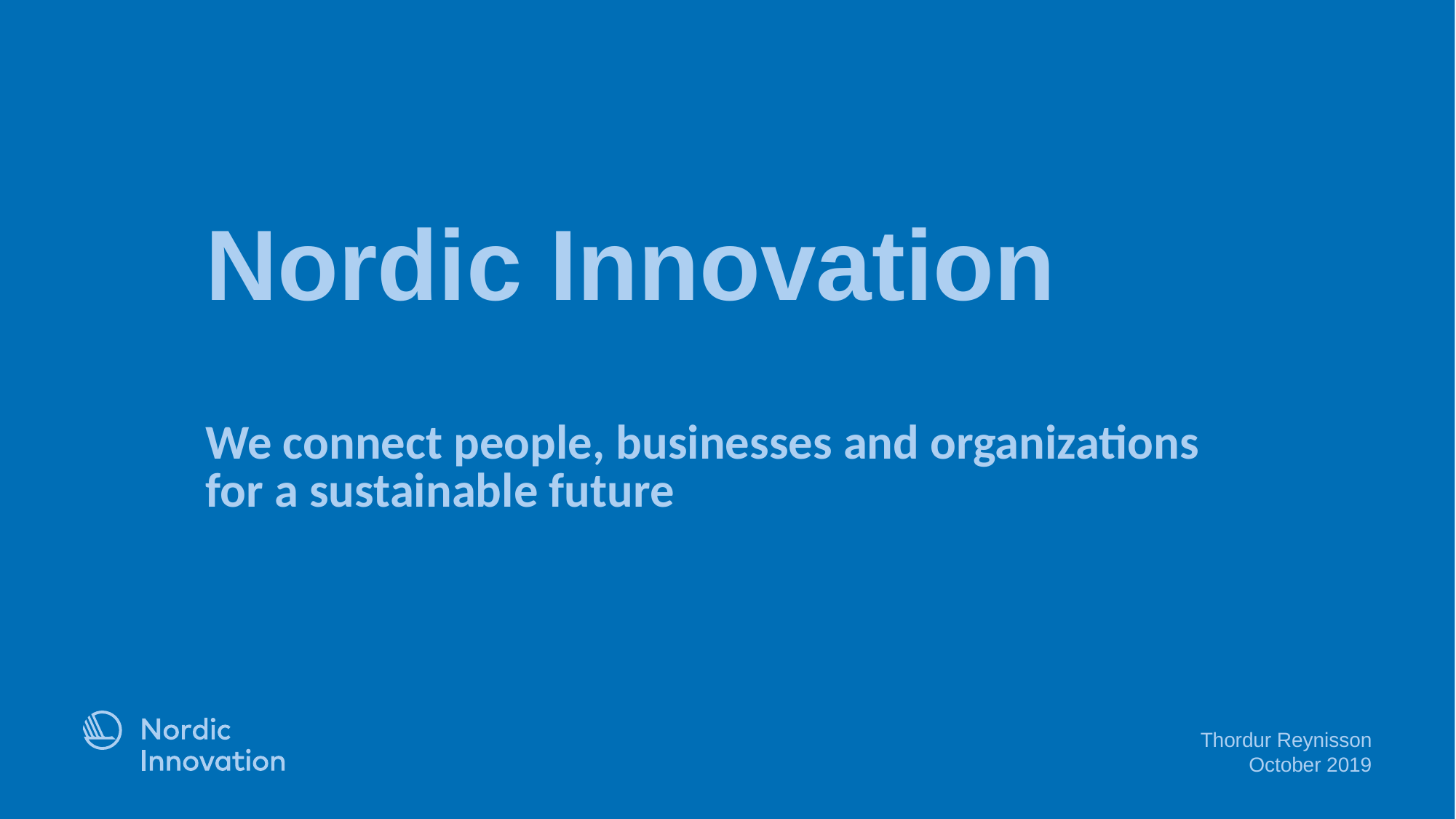

# Nordic Innovation We connect people, businesses and organizations for a sustainable future
Thordur Reynisson
October 2019
1